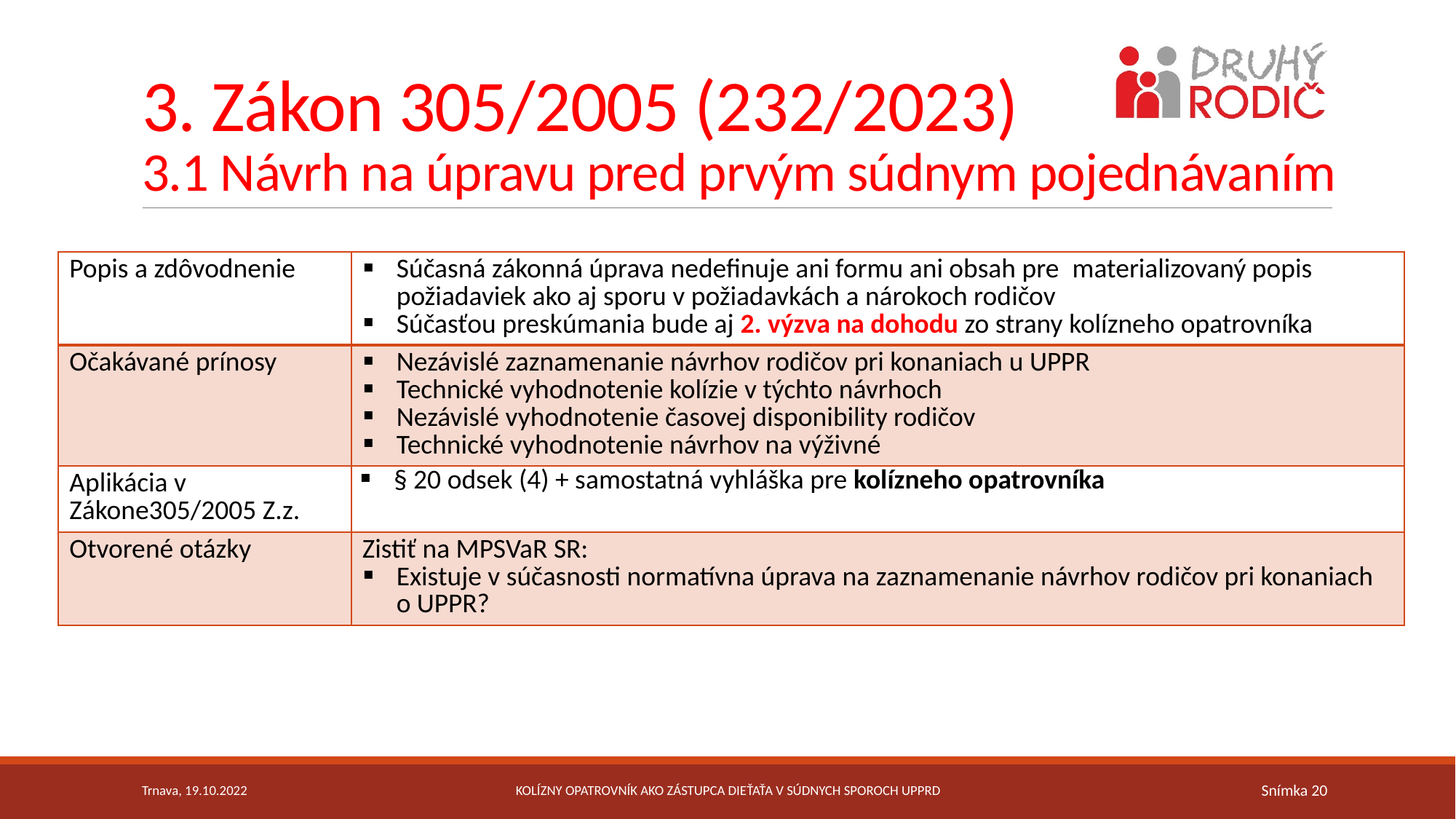

# 3. Zákon 305/2005 (232/2023) 3.1 Návrh na úpravu pred prvým súdnym pojednávaním
| Popis a zdôvodnenie | Súčasná zákonná úprava nedefinuje ani formu ani obsah pre materializovaný popis požiadaviek ako aj sporu v požiadavkách a nárokoch rodičov   Súčasťou preskúmania bude aj 2. výzva na dohodu zo strany kolízneho opatrovníka |
| --- | --- |
| Očakávané prínosy | Nezávislé zaznamenanie návrhov rodičov pri konaniach u UPPR Technické vyhodnotenie kolízie v týchto návrhoch Nezávislé vyhodnotenie časovej disponibility rodičov Technické vyhodnotenie návrhov na výživné |
| Aplikácia v Zákone305/2005 Z.z. | § 20 odsek (4) + samostatná vyhláška pre kolízneho opatrovníka |
| Otvorené otázky | Zistiť na MPSVaR SR: Existuje v súčasnosti normatívna úprava na zaznamenanie návrhov rodičov pri konaniach o UPPR? |
Trnava, 19.10.2022
Kolízny opatrovník ako zástupca dieťaťa v súdnych sporoch UPPRD
Snímka 20